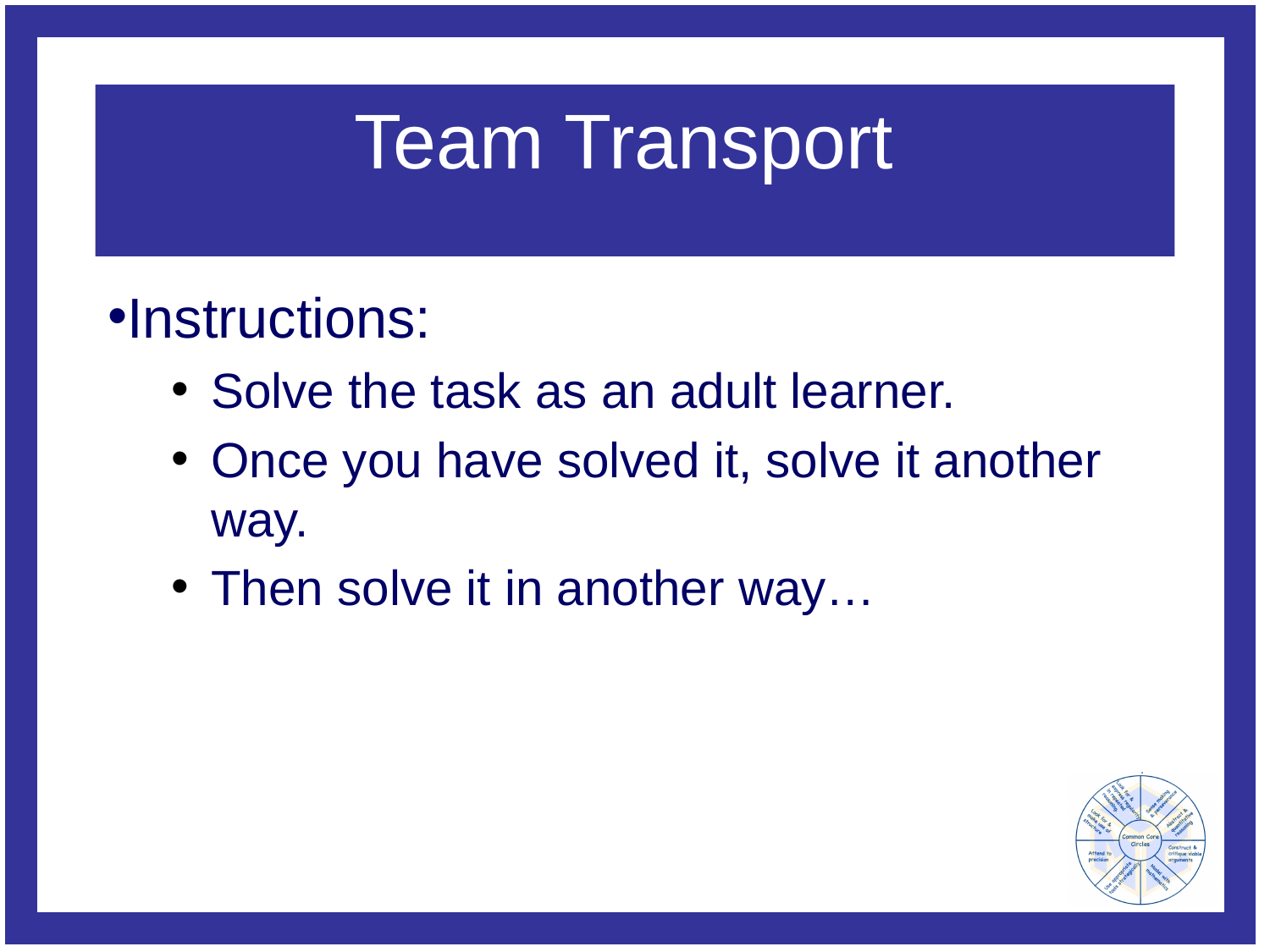

# Team Transport
Instructions:
Solve the task as an adult learner.
Once you have solved it, solve it another way.
Then solve it in another way…